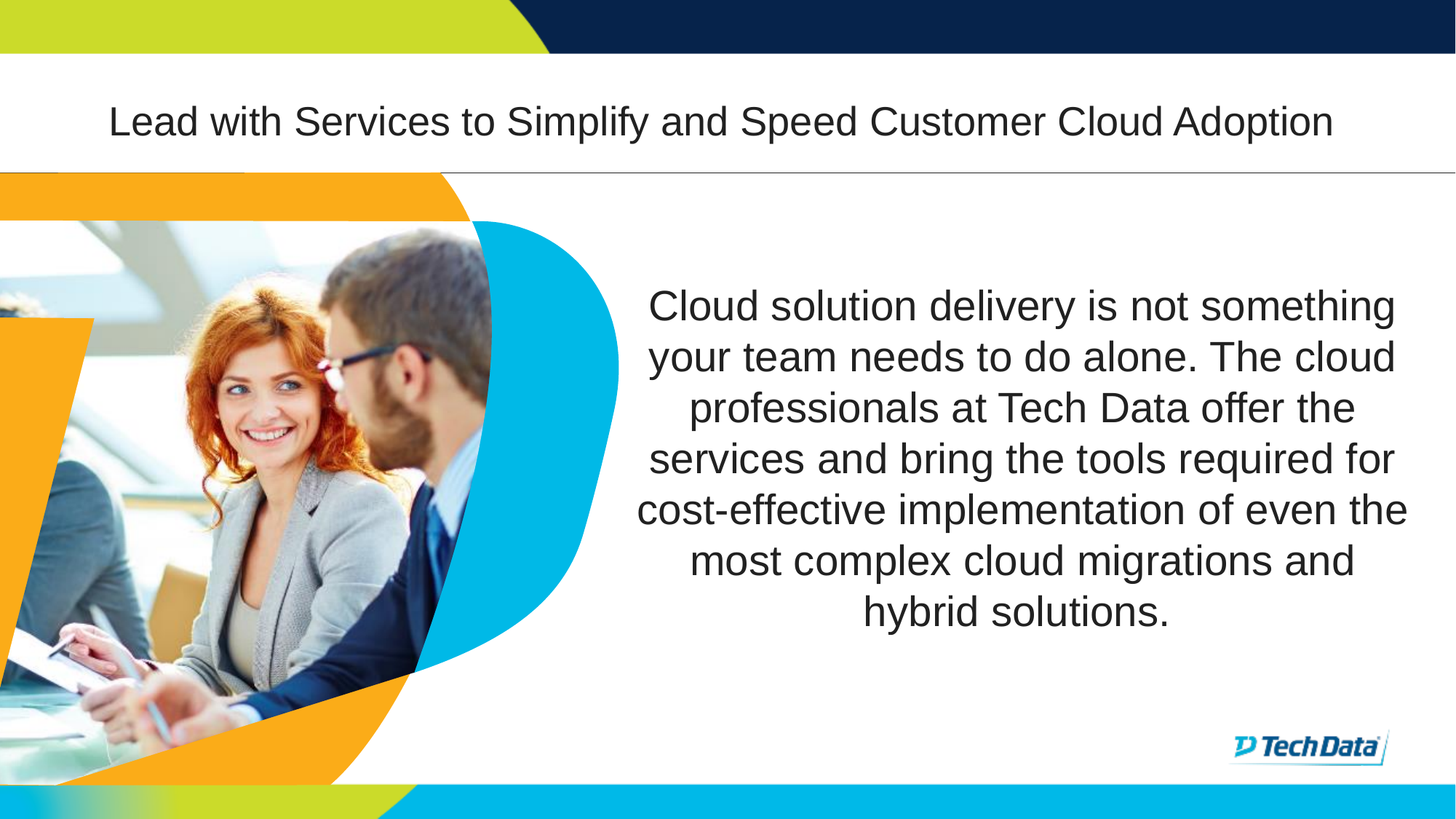

# Lead with Services to Simplify and Speed Customer Cloud Adoption
Cloud solution delivery is not something your team needs to do alone. The cloud professionals at Tech Data offer the services and bring the tools required for cost-effective implementation of even the most complex cloud migrations and hybrid solutions.